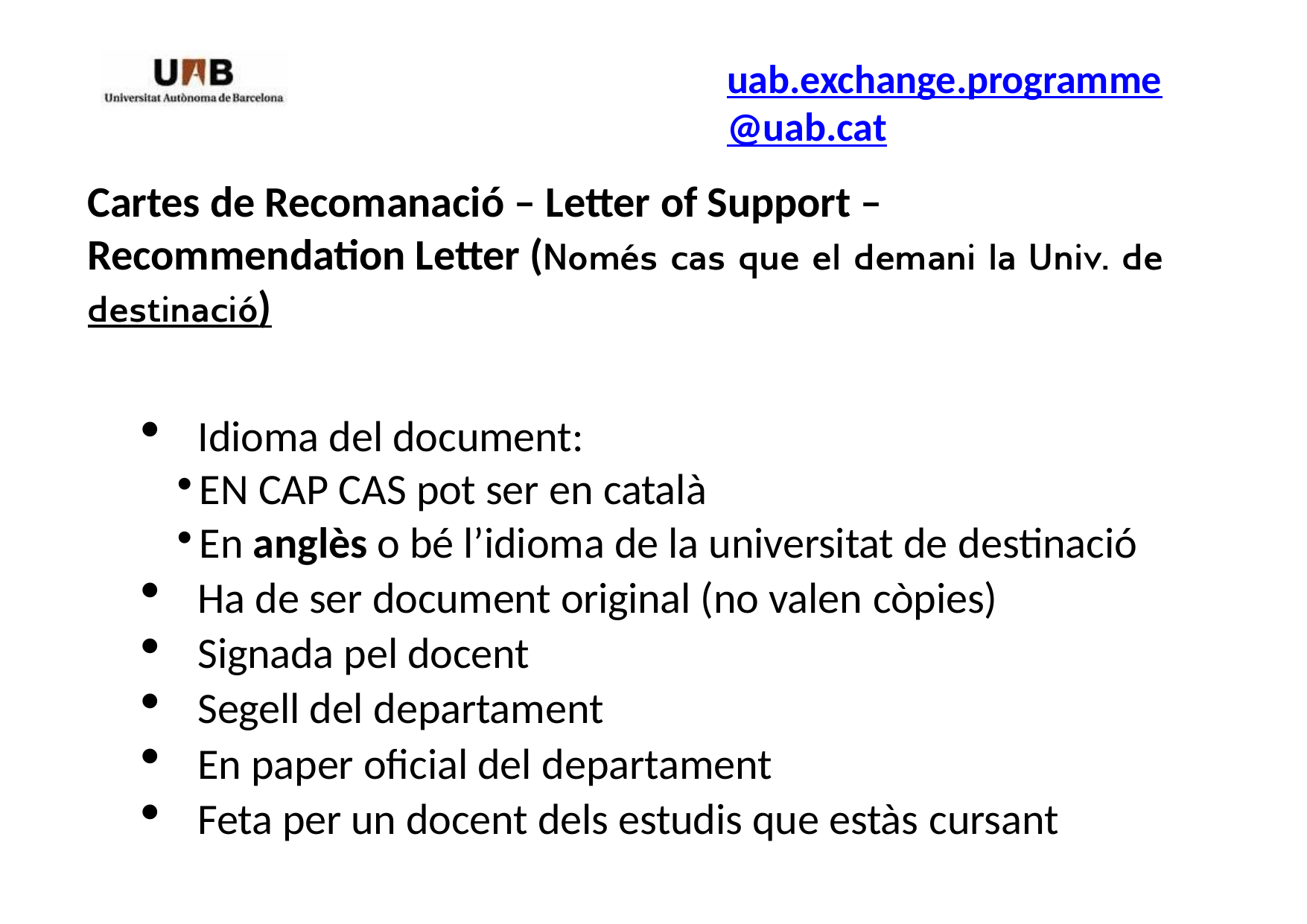

# uab.exchange.programme@uab.cat
Cartes de Recomanació – Letter of Support –  Recommendation Letter (Només cas que el demani la Univ. de  destinació)
Idioma del document:
EN CAP CAS pot ser en català
En anglès o bé l’idioma de la universitat de destinació
Ha de ser document original (no valen còpies)
Signada pel docent
Segell del departament
En paper oficial del departament
Feta per un docent dels estudis que estàs cursant